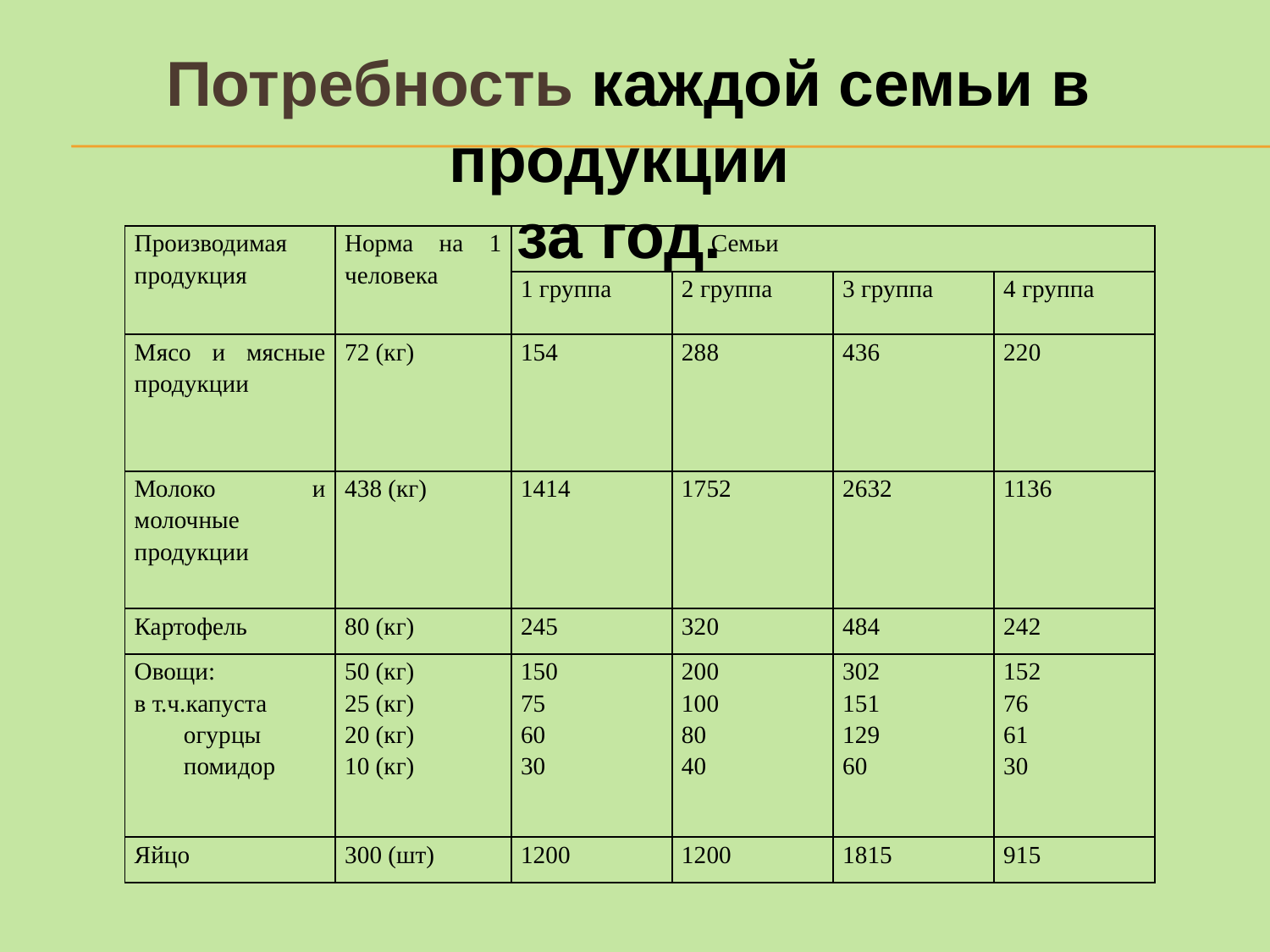

Потребность каждой семьи в продукции
за год.
| Производимая продукция | Норма на 1 человека | Семьи |  |  |  |
| --- | --- | --- | --- | --- | --- |
|  |  | 1 группа | 2 группа | 3 группа | 4 группа |
| Мясо и мясные продукции | 72 (кг) | 154 | 288 | 436 | 220 |
| Молоко и молочные продукции | 438 (кг) | 1414 | 1752 | 2632 | 1136 |
| Картофель | 80 (кг) | 245 | 320 | 484 | 242 |
| Овощи: в т.ч.капуста огурцы помидор | 50 (кг) 25 (кг) 20 (кг) 10 (кг) | 150 75 60 30 | 200 100 80 40 | 302 151 129 60 | 152 76 61 30 |
| Яйцо | 300 (шт) | 1200 | 1200 | 1815 | 915 |